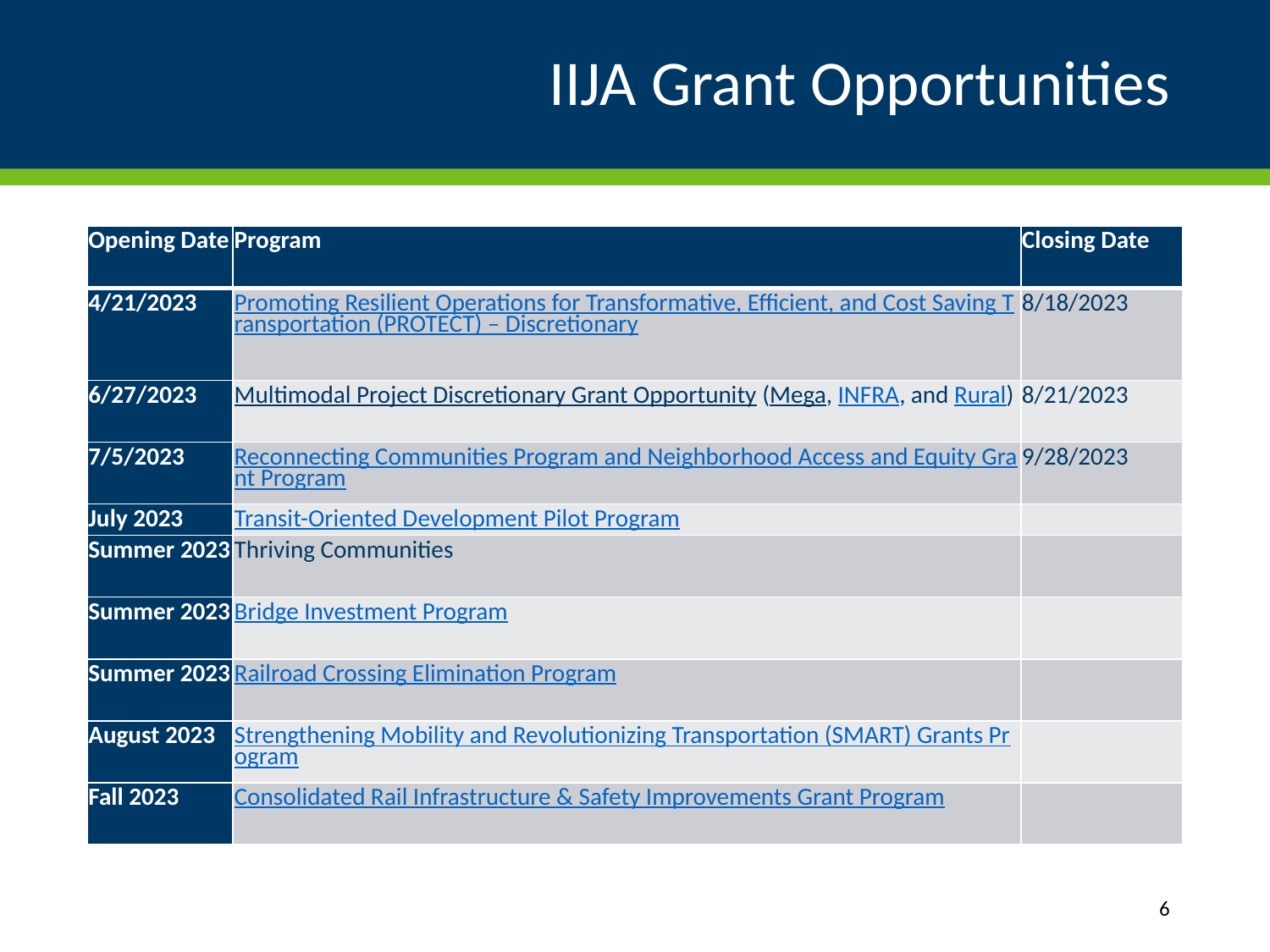

# IIJA Grant Opportunities
| Opening Date | Program | Closing Date |
| --- | --- | --- |
| 4/21/2023 | Promoting Resilient Operations for Transformative, Efficient, and Cost Saving Transportation (PROTECT) – Discretionary | 8/18/2023 |
| 6/27/2023 | Multimodal Project Discretionary Grant Opportunity (Mega, INFRA, and Rural) | 8/21/2023 |
| 7/5/2023 | Reconnecting Communities Program and Neighborhood Access and Equity Grant Program | 9/28/2023 |
| July 2023 | Transit-Oriented Development Pilot Program |  |
| Summer 2023 | Thriving Communities |  |
| Summer 2023 | Bridge Investment Program |  |
| Summer 2023 | Railroad Crossing Elimination Program |  |
| August 2023 | Strengthening Mobility and Revolutionizing Transportation (SMART) Grants Program |  |
| Fall 2023 | Consolidated Rail Infrastructure & Safety Improvements Grant Program |  |
6